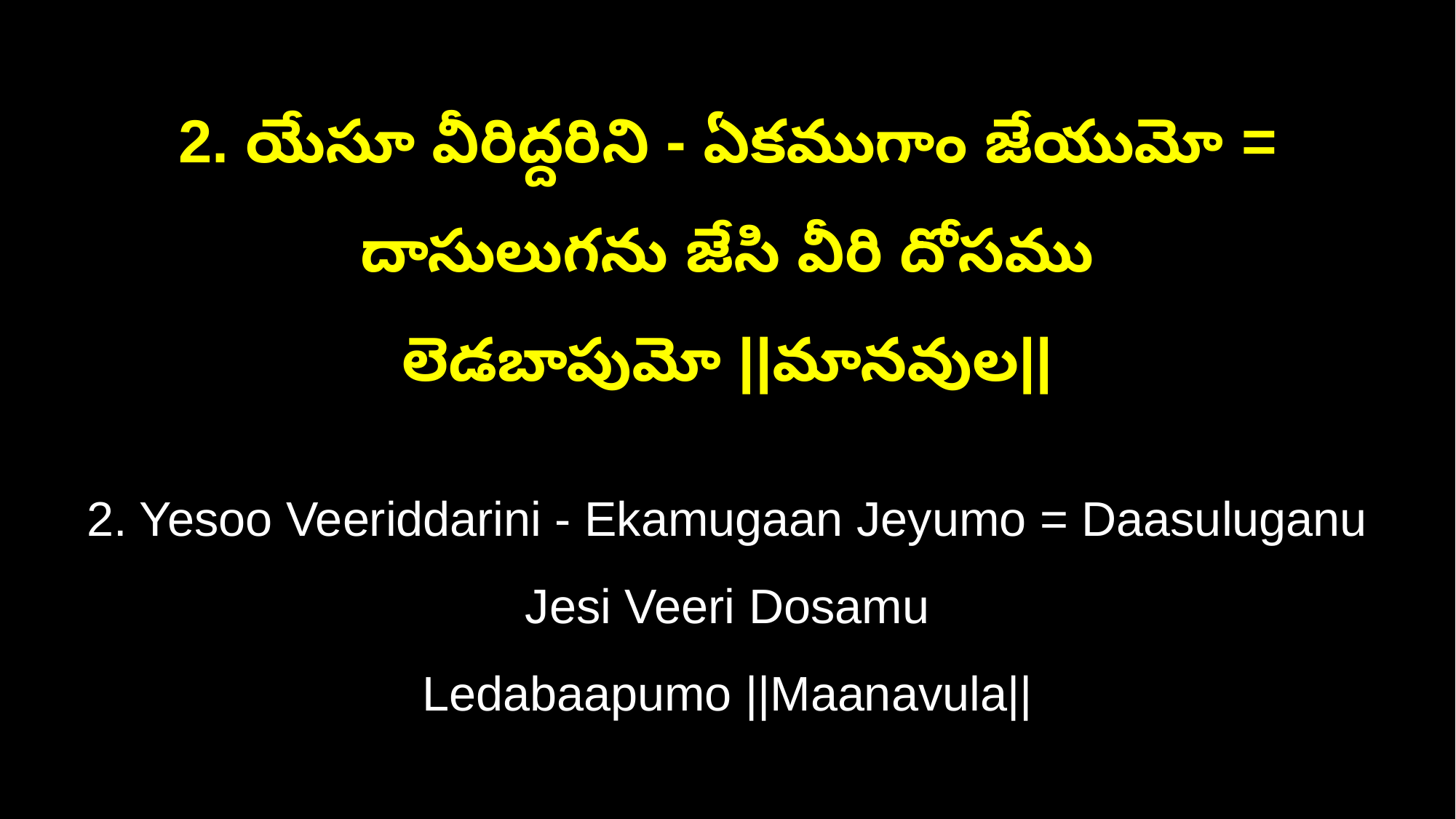

2. యేసూ వీరిద్దరిని - ఏకముగాం జేయుమో = దాసులుగను జేసి వీరి దోసము
లెడబాపుమో ||మానవుల||
2. Yesoo Veeriddarini - Ekamugaan Jeyumo = Daasuluganu Jesi Veeri Dosamu
Ledabaapumo ||Maanavula||